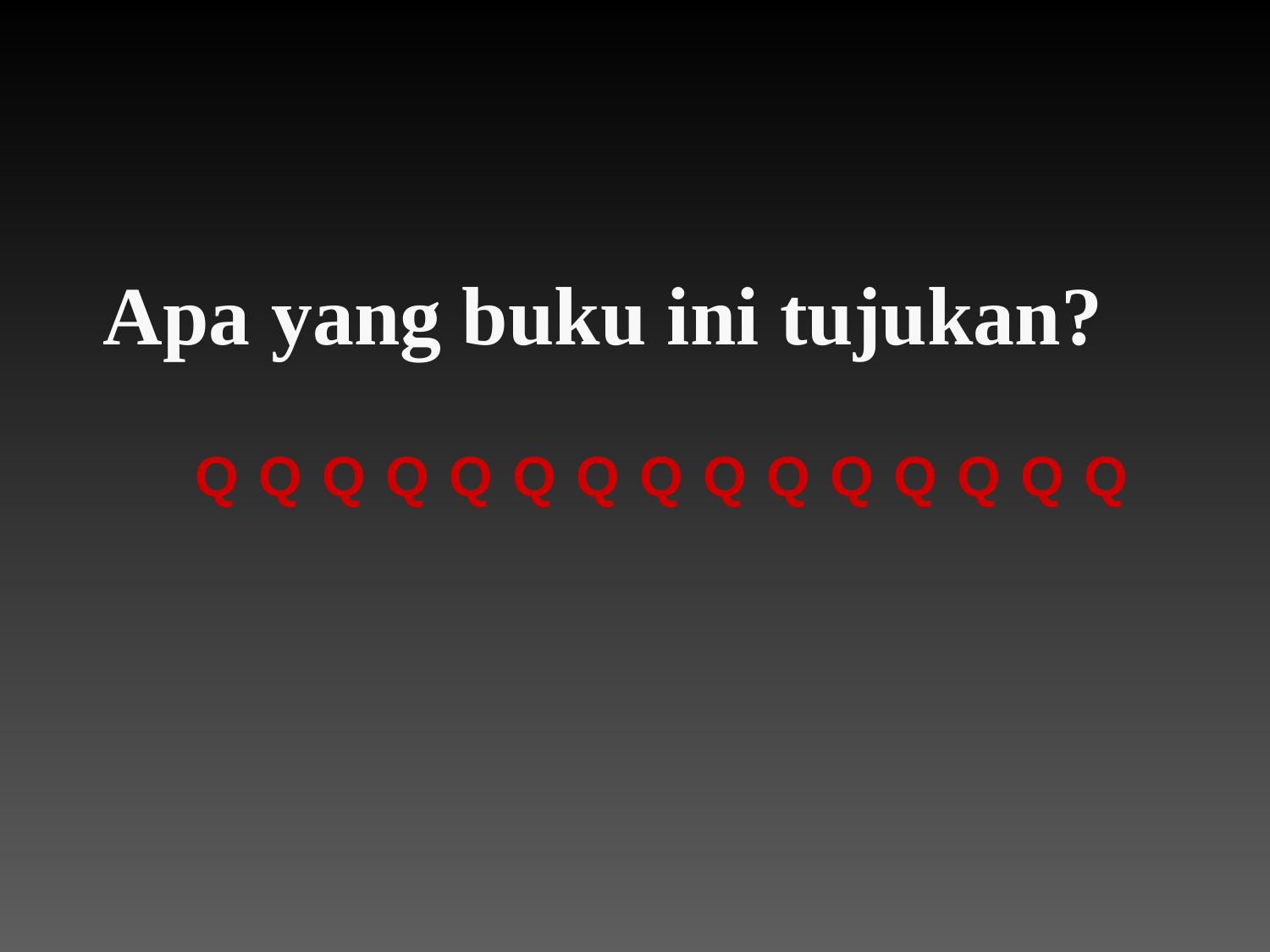

# Apa yang buku ini tujukan?
Q
Q
Q
Q
Q
Q
Q
Q
Q
Q
Q
Q
Q
Q
Q